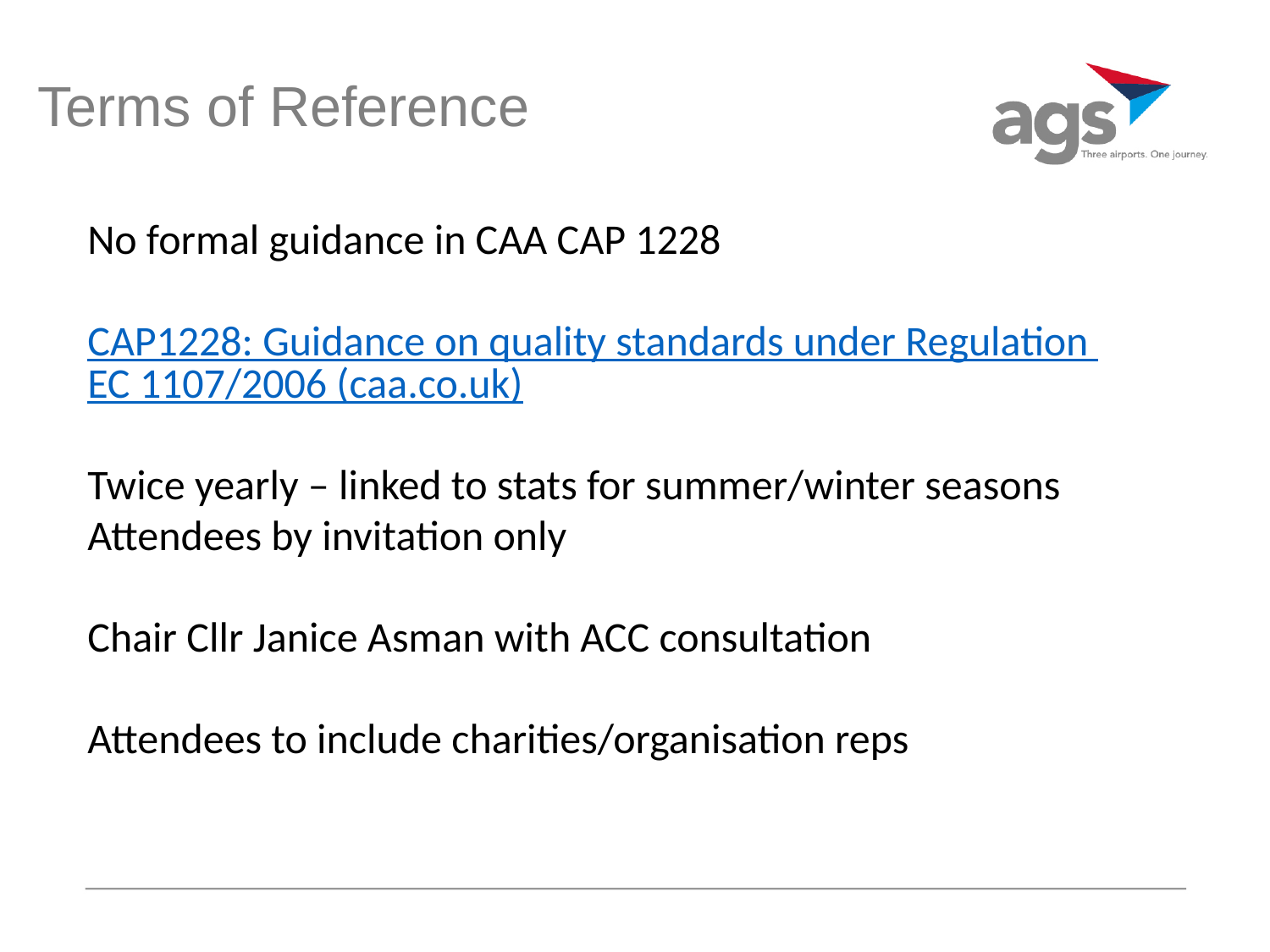

# Terms of Reference
No formal guidance in CAA CAP 1228

CAP1228: Guidance on quality standards under Regulation EC 1107/2006 (caa.co.uk)

Twice yearly – linked to stats for summer/winter seasons
Attendees by invitation only

Chair Cllr Janice Asman with ACC consultation

Attendees to include charities/organisation reps